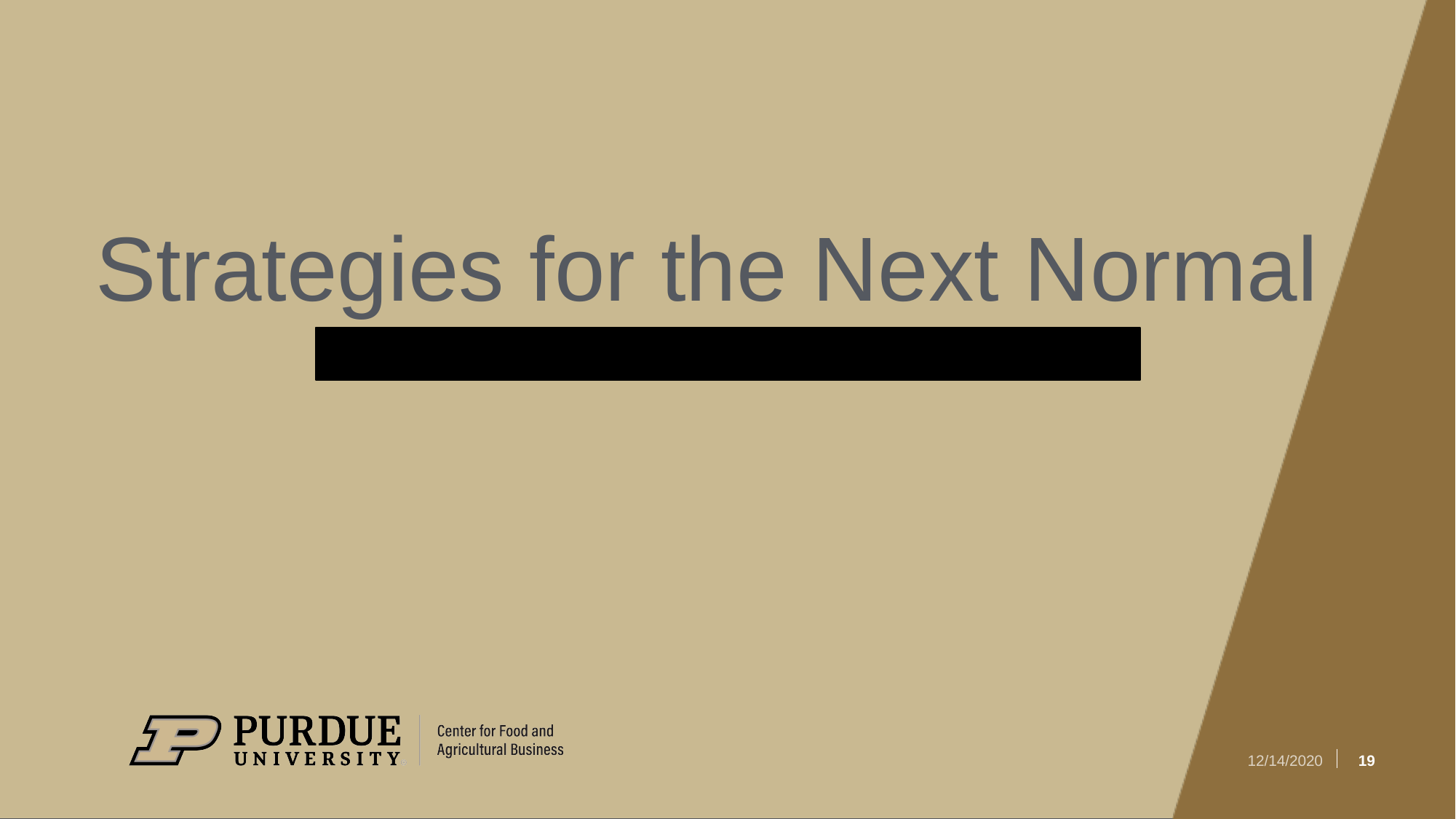

# Strategies for the Next Normal
19
12/14/2020